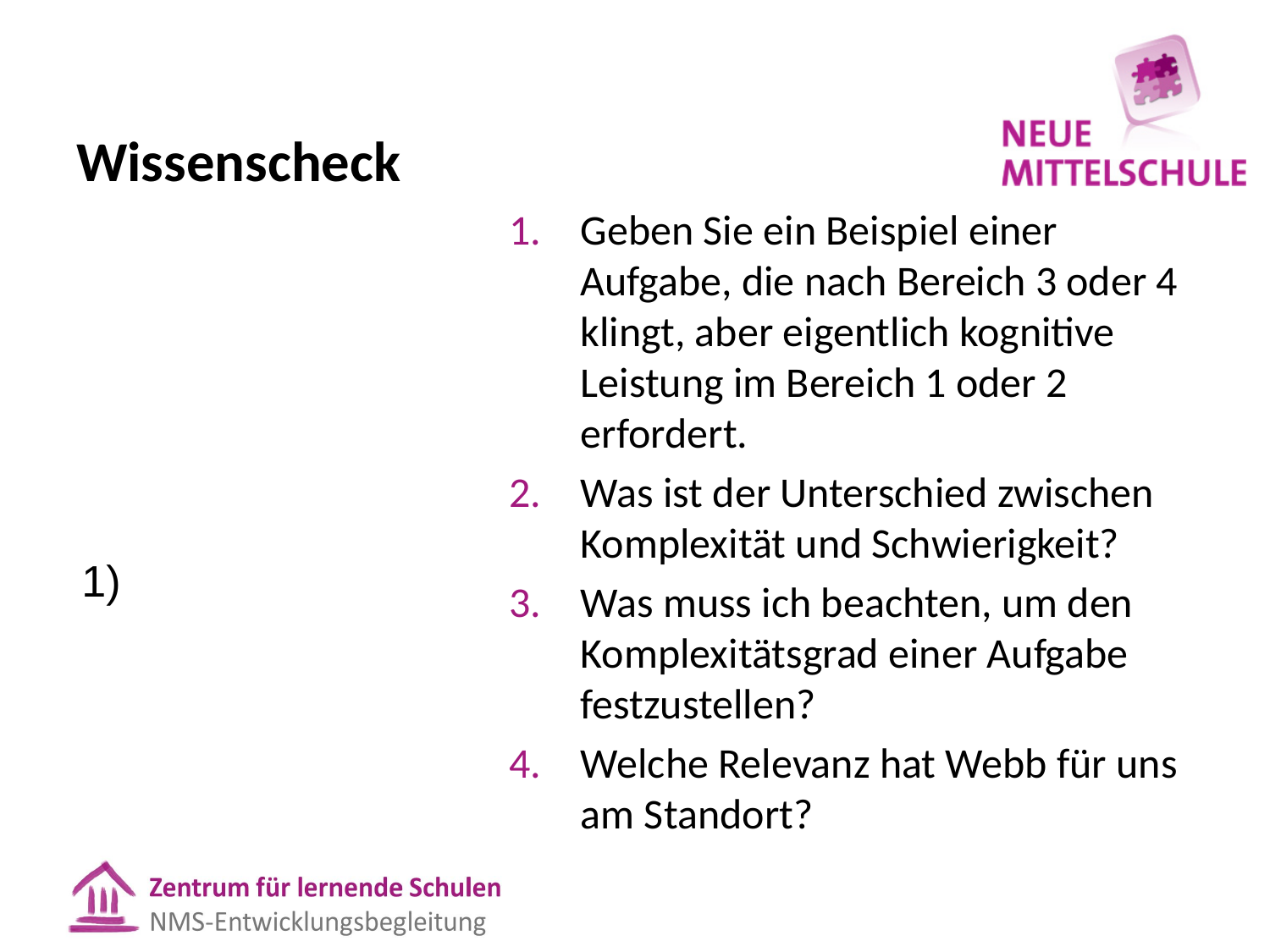

# Wissenscheck
1)

Geben Sie ein Beispiel einer Aufgabe, die nach Bereich 3 oder 4 klingt, aber eigentlich kognitive Leistung im Bereich 1 oder 2 erfordert.
Was ist der Unterschied zwischen Komplexität und Schwierigkeit?
Was muss ich beachten, um den Komplexitätsgrad einer Aufgabe  festzustellen?
Welche Relevanz hat Webb für uns am Standort?